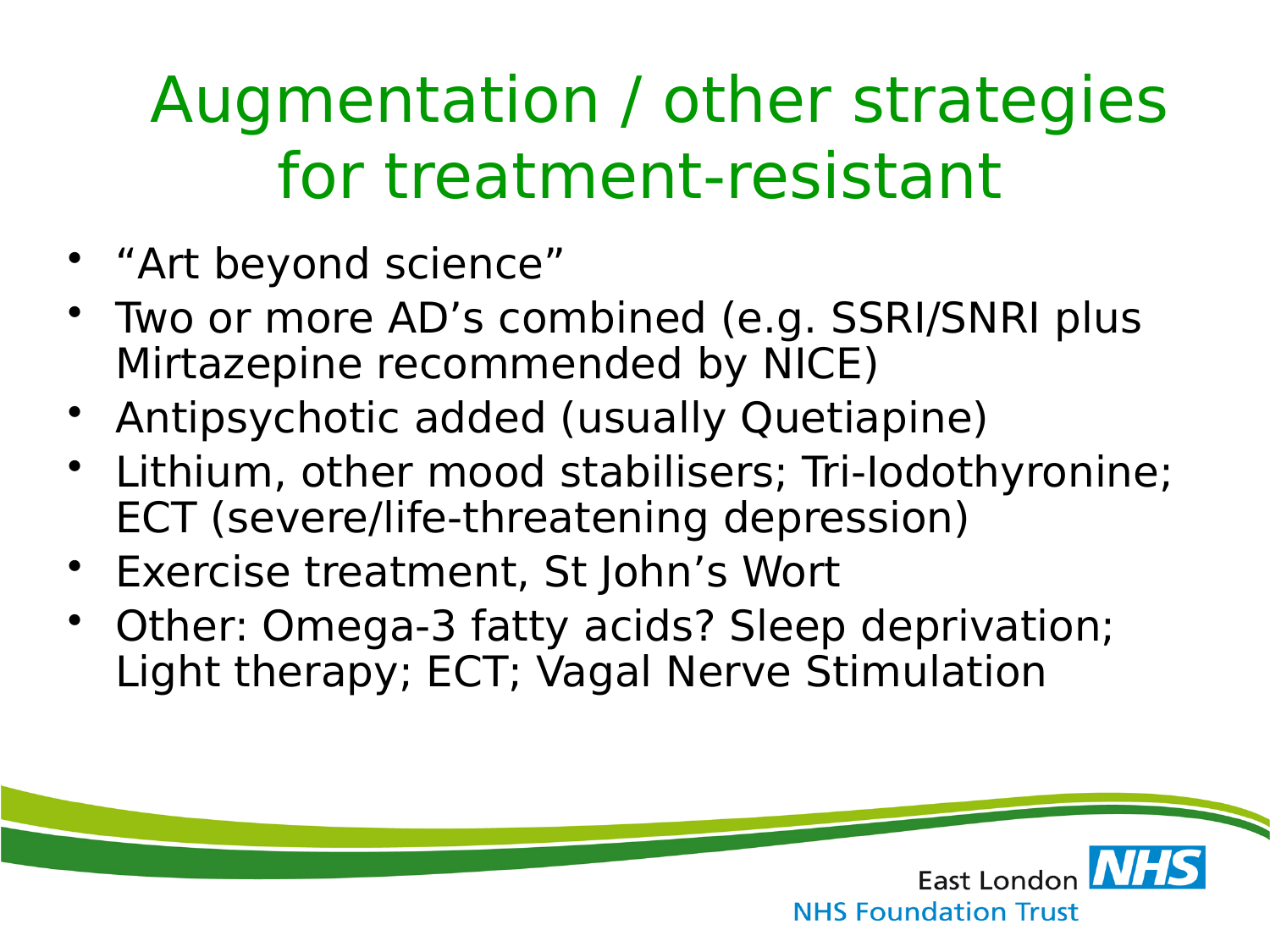

# Augmentation / other strategies for treatment-resistant
“Art beyond science”
Two or more AD’s combined (e.g. SSRI/SNRI plus Mirtazepine recommended by NICE)
Antipsychotic added (usually Quetiapine)
Lithium, other mood stabilisers; Tri-Iodothyronine; ECT (severe/life-threatening depression)
Exercise treatment, St John’s Wort
Other: Omega-3 fatty acids? Sleep deprivation; Light therapy; ECT; Vagal Nerve Stimulation